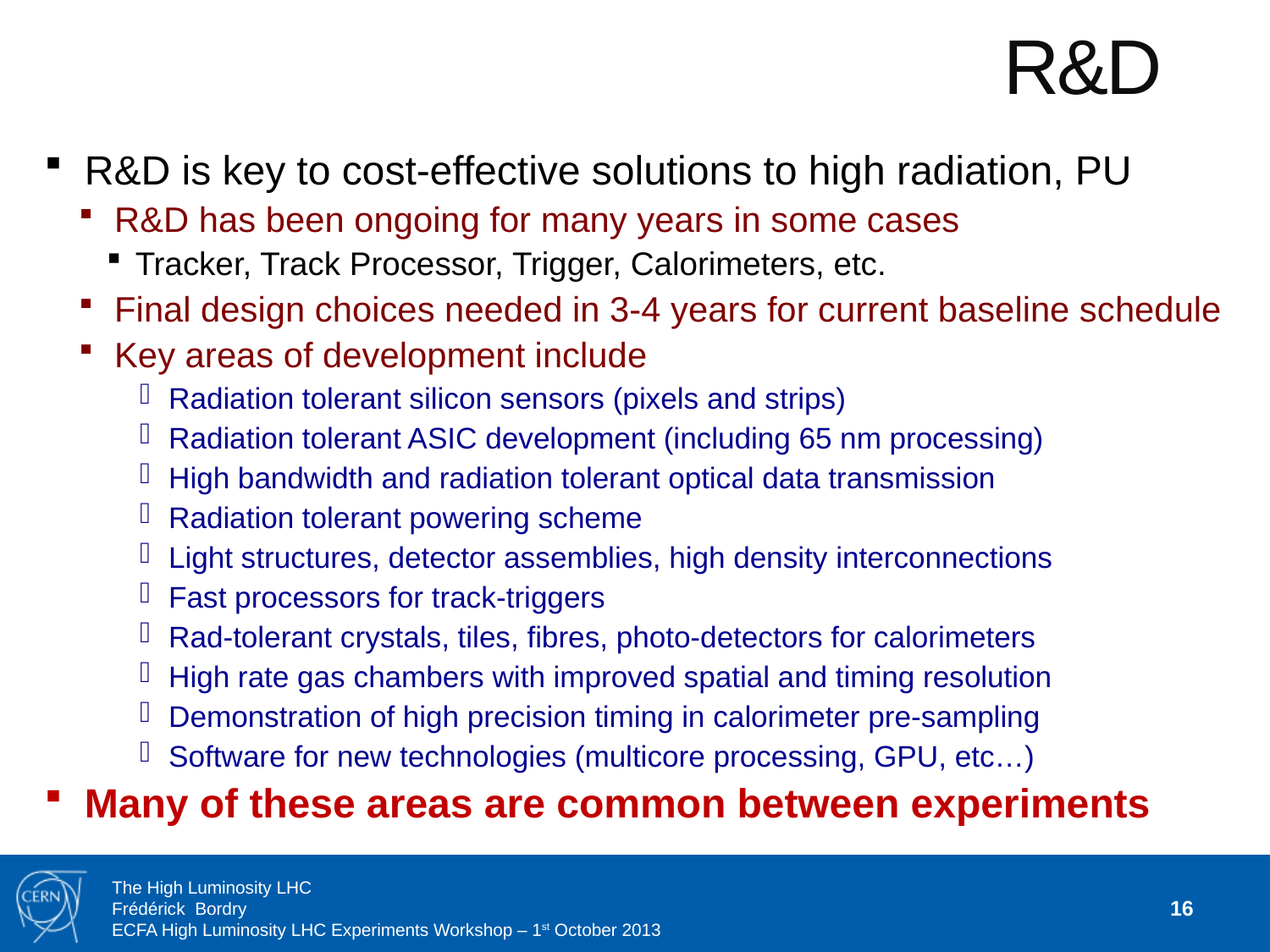

R&D
R&D is key to cost-effective solutions to high radiation, PU
R&D has been ongoing for many years in some cases
Tracker, Track Processor, Trigger, Calorimeters, etc.
Final design choices needed in 3-4 years for current baseline schedule
Key areas of development include
Radiation tolerant silicon sensors (pixels and strips)
Radiation tolerant ASIC development (including 65 nm processing)
High bandwidth and radiation tolerant optical data transmission
Radiation tolerant powering scheme
Light structures, detector assemblies, high density interconnections
Fast processors for track-triggers
Rad-tolerant crystals, tiles, fibres, photo-detectors for calorimeters
High rate gas chambers with improved spatial and timing resolution
Demonstration of high precision timing in calorimeter pre-sampling
Software for new technologies (multicore processing, GPU, etc…)
Many of these areas are common between experiments